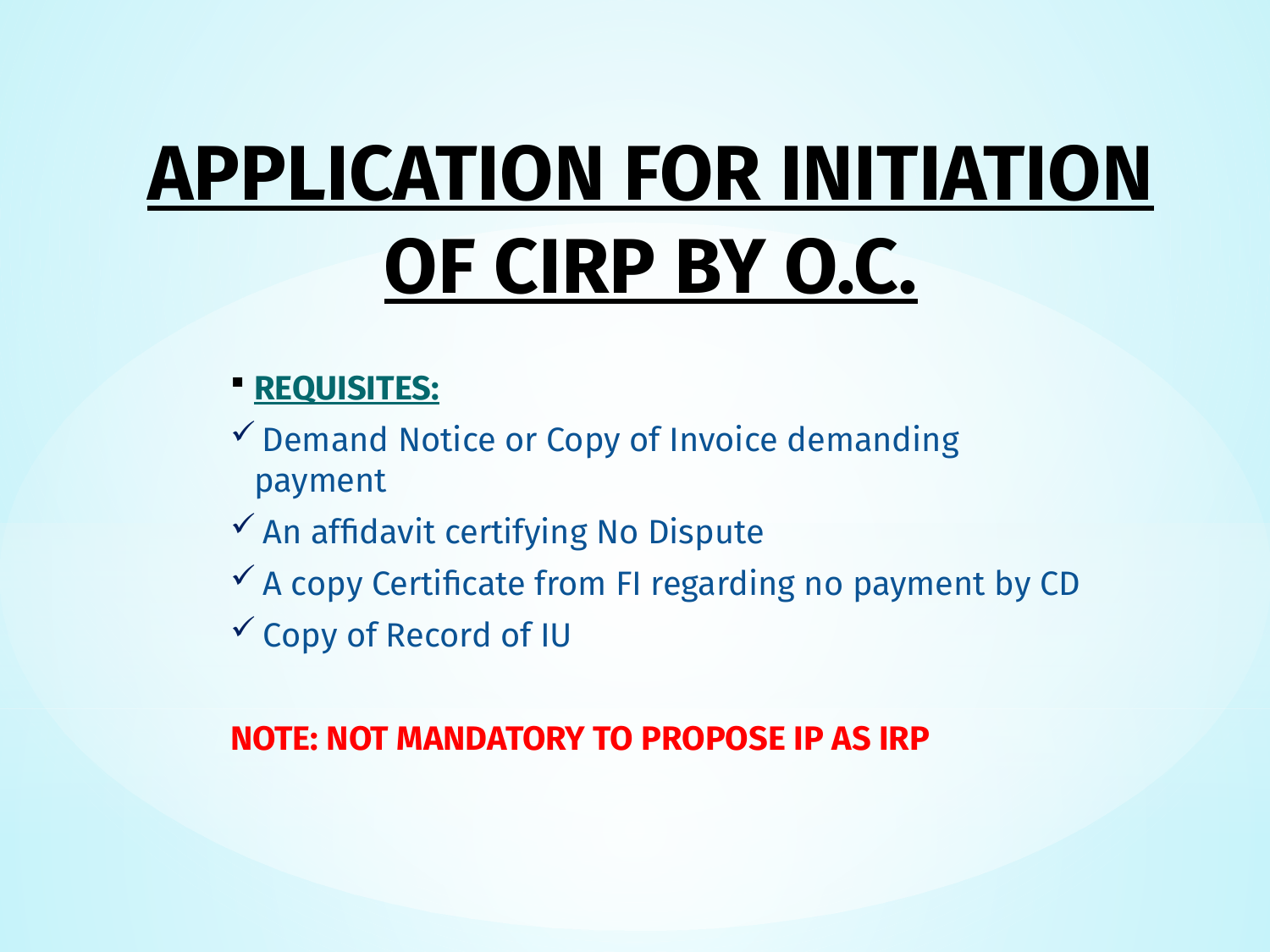

# APPLICATION FOR INITIATION OF CIRP BY O.C.
REQUISITES:
 Demand Notice or Copy of Invoice demanding payment
 An affidavit certifying No Dispute
 A copy Certificate from FI regarding no payment by CD
 Copy of Record of IU

NOTE: NOT MANDATORY TO PROPOSE IP AS IRP